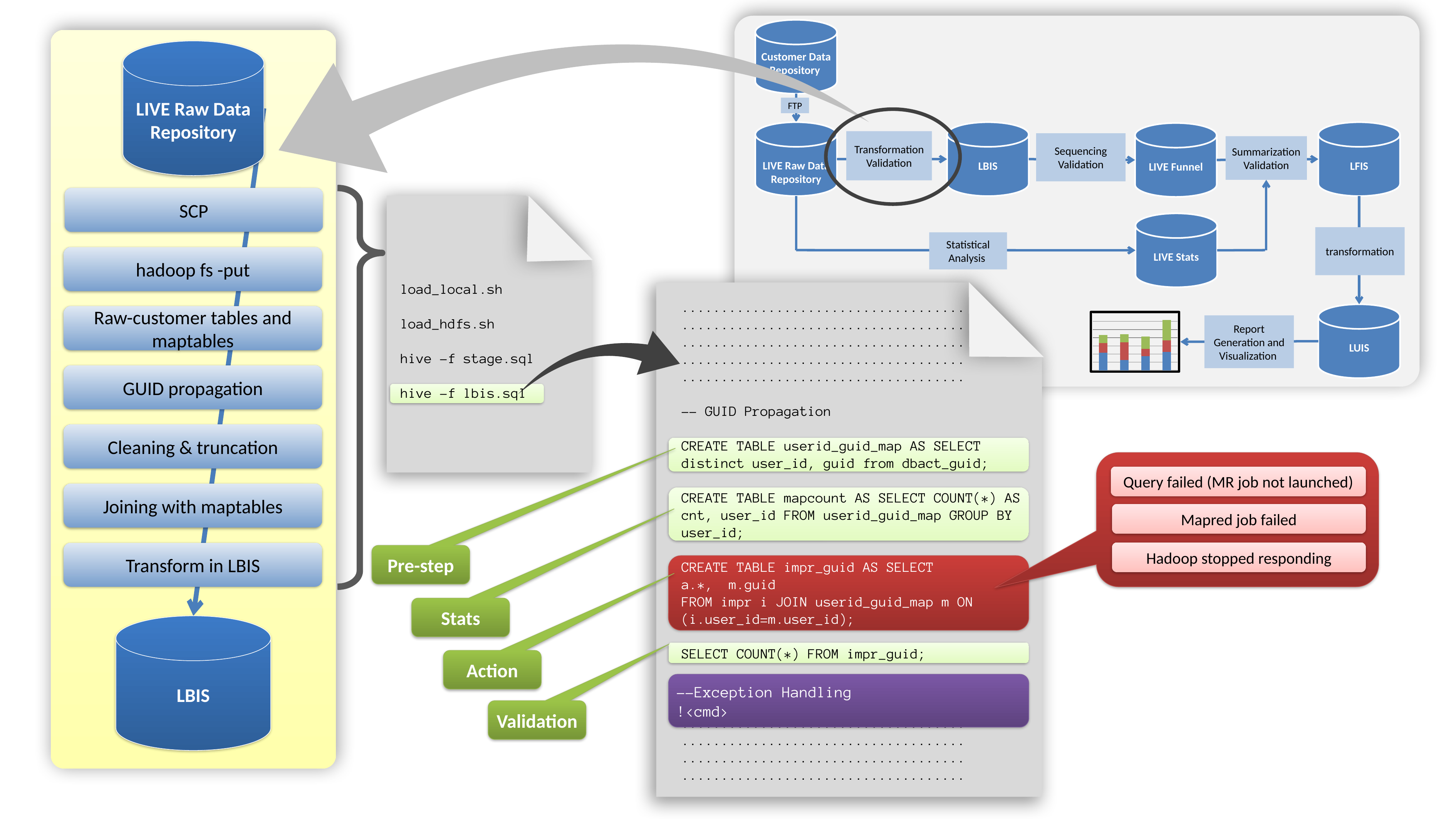

Customer Data Repository
FTP

LIVE Raw Data Repository

LBIS
LFIS
LIVE Funnel
Transformation Validation
Sequencing Validation
Summarization
Validation
LIVE Stats
transformation
Statistical Analysis
LUIS

### Chart

| Category | Series 1 | Series 2 | Series 3 |
|---|---|---|---|
| Category 1 | 4.3 | 2.4 | 2.0 |
| Category 2 | 2.5 | 4.4 | 2.0 |
| Category 3 | 3.5 | 1.8 | 3.0 |
| Category 4 | 4.5 | 2.8 | 5.0 |
Report Generation and Visualization

LIVE Raw Data Repository
SCP
hadoop fs -put
Raw-customer tables and maptables
GUID propagation
Cleaning & truncation
Joining with maptables
Transform in LBIS

load_local.sh

load_hdfs.sh

hive -f stage.sql

hive -f lbis.sql

....................................
....................................
....................................
....................................
....................................

-- GUID Propagation

CREATE TABLE userid_guid_map AS SELECT distinct user_id, guid from dbact_guid;

CREATE TABLE mapcount AS SELECT COUNT(*) AS cnt, user_id FROM userid_guid_map GROUP BY user_id;

CREATE TABLE impr_guid AS SELECT
a.*,  m.guid
FROM impr i JOIN userid_guid_map m ON (i.user_id=m.user_id);

SELECT COUNT(*) FROM impr_guid;

....................................
....................................
....................................
....................................
....................................
....................................

--Exception Handling
!<cmd>

Query failed (MR job not launched)
Mapred job failed
Hadoop stopped responding
Pre-step
Stats
LBIS
Action
Validation